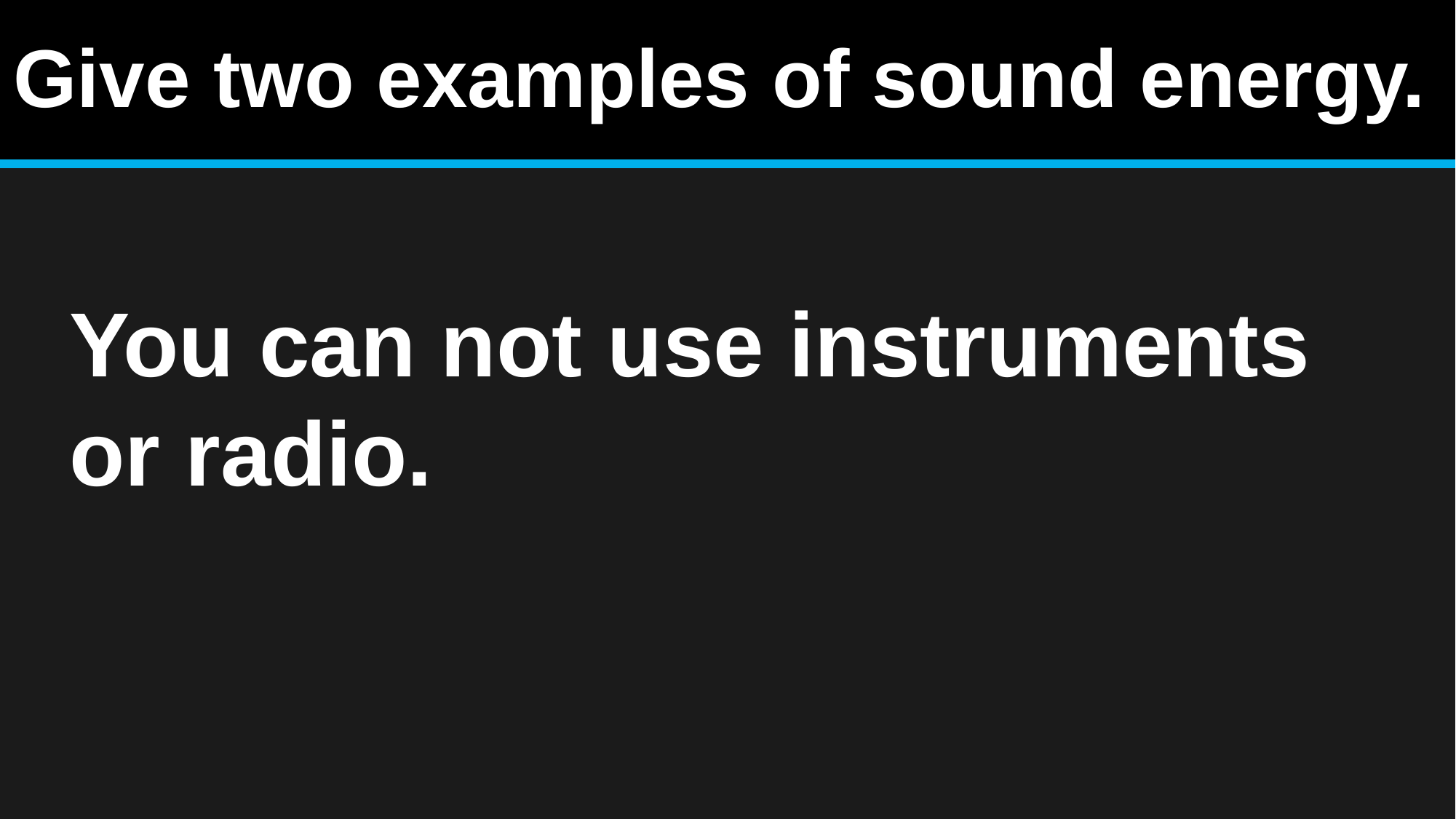

# Give two examples of sound energy.
You can not use instruments or radio.